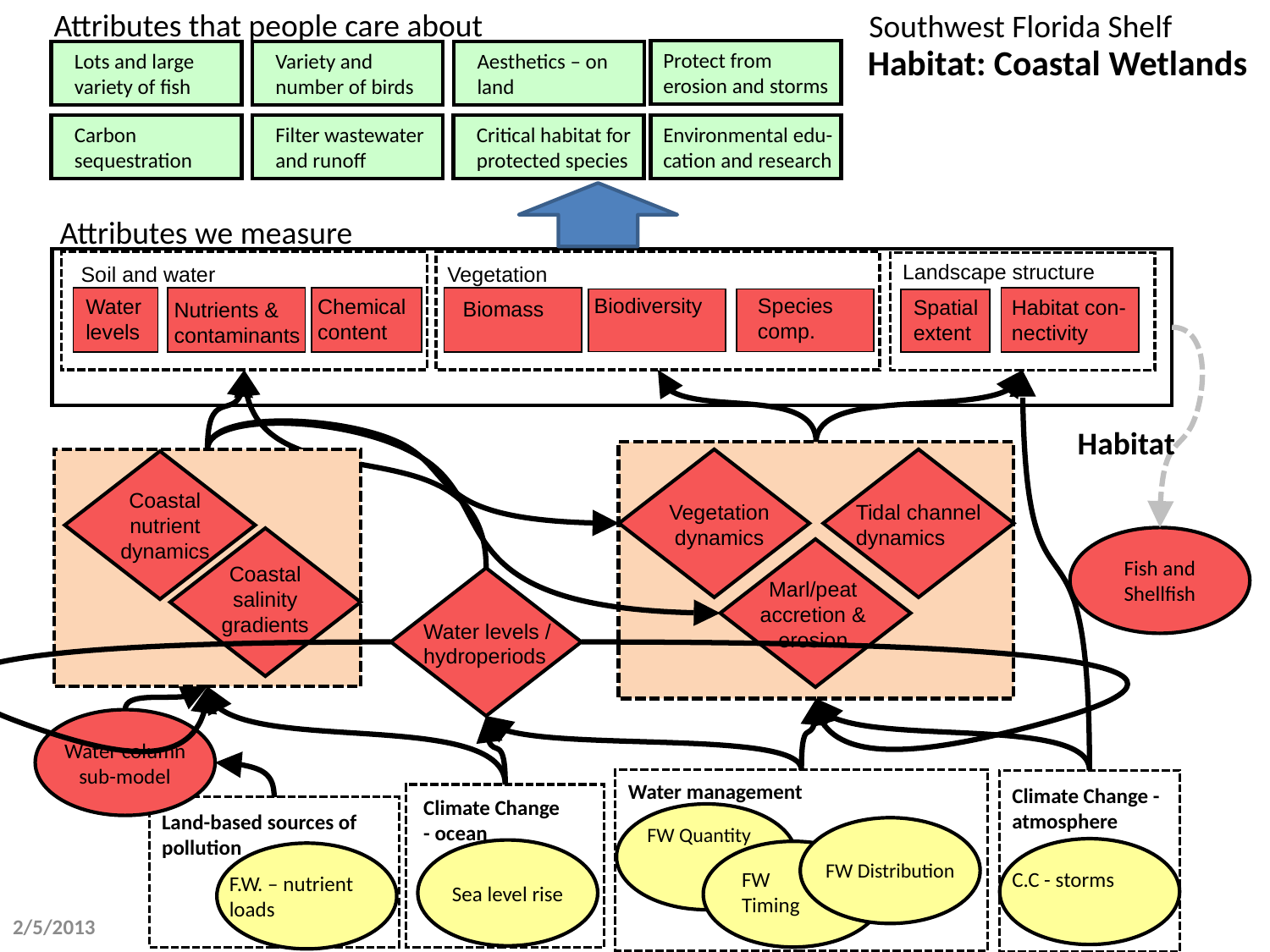

Southwest Florida Shelf
Attributes that people care about
Habitat: Coastal Wetlands

Protect from erosion and storms

Lots and large variety of fish

Variety and number of birds

Aesthetics – on land

Environmental edu-cation and research

Carbon sequestration

Filter wastewater and runoff

Critical habitat for protected species

Attributes we measure

Vegetation
Species comp.

Biodiversity

Biomass
Landscape structure

Spatial
extent

Habitat con-nectivity

Soil and water
Chemical content

Water levels

Nutrients & contaminants
Habitat

Vegetation dynamics

Tidal channel dynamics

Marl/peat accretion & erosion

Coastal nutrient dynamics

Coastal salinity gradients
Fish and Shellfish

Water levels / hydroperiods
Water column sub-model

Water management

FW Quantity

FW
Timing
FW Distribution

Climate Change - atmosphere

C.C - storms

Climate Change - ocean

Sea level rise

Land-based sources of pollution

F.W. – nutrient loads
2/5/2013